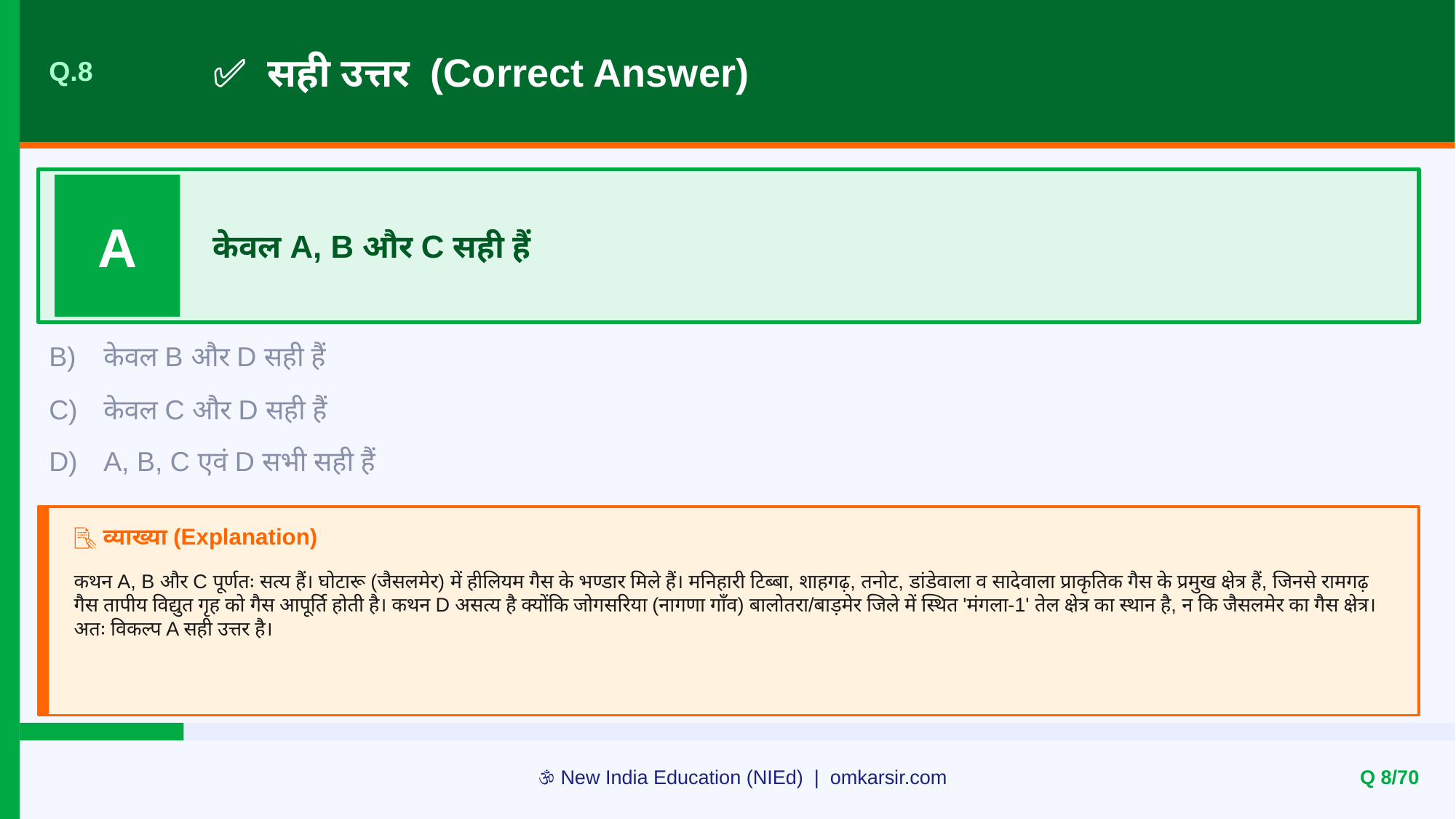

✅  सही उत्तर  (Correct Answer)
Q.8

A
केवल A, B और C सही हैं
B)
केवल B और D सही हैं
C)
केवल C और D सही हैं
D)
A, B, C एवं D सभी सही हैं

📝 व्याख्या (Explanation)
कथन A, B और C पूर्णतः सत्य हैं। घोटारू (जैसलमेर) में हीलियम गैस के भण्डार मिले हैं। मनिहारी टिब्बा, शाहगढ़, तनोट, डांडेवाला व सादेवाला प्राकृतिक गैस के प्रमुख क्षेत्र हैं, जिनसे रामगढ़ गैस तापीय विद्युत गृह को गैस आपूर्ति होती है। कथन D असत्य है क्योंकि जोगसरिया (नागणा गाँव) बालोतरा/बाड़मेर जिले में स्थित 'मंगला-1' तेल क्षेत्र का स्थान है, न कि जैसलमेर का गैस क्षेत्र। अतः विकल्प A सही उत्तर है।

🕉️ New India Education (NIEd)  |  omkarsir.com
Q 8/70